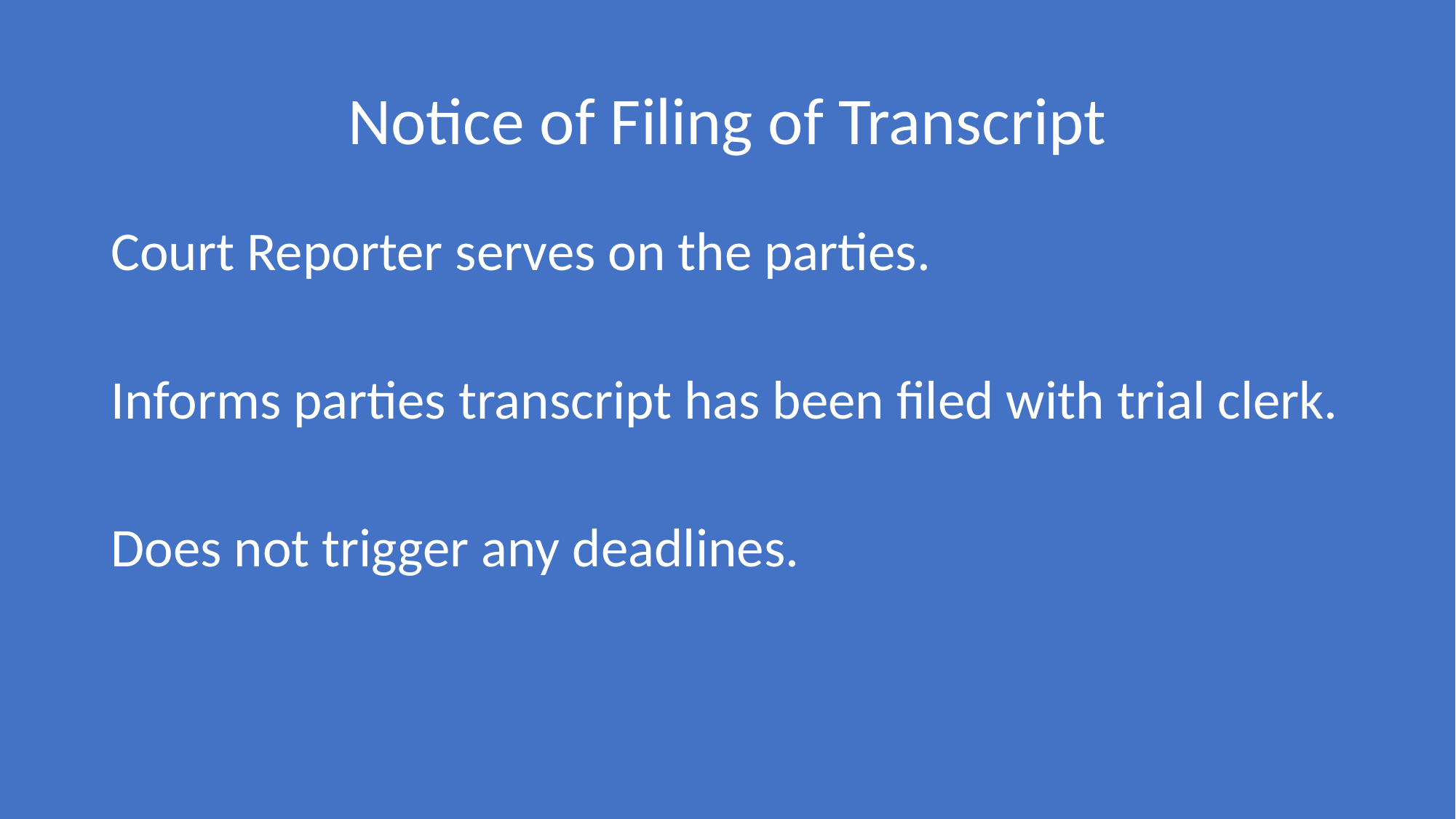

# Notice of Filing of Transcript
Court Reporter serves on the parties.

Informs parties transcript has been filed with trial clerk.

Does not trigger any deadlines.